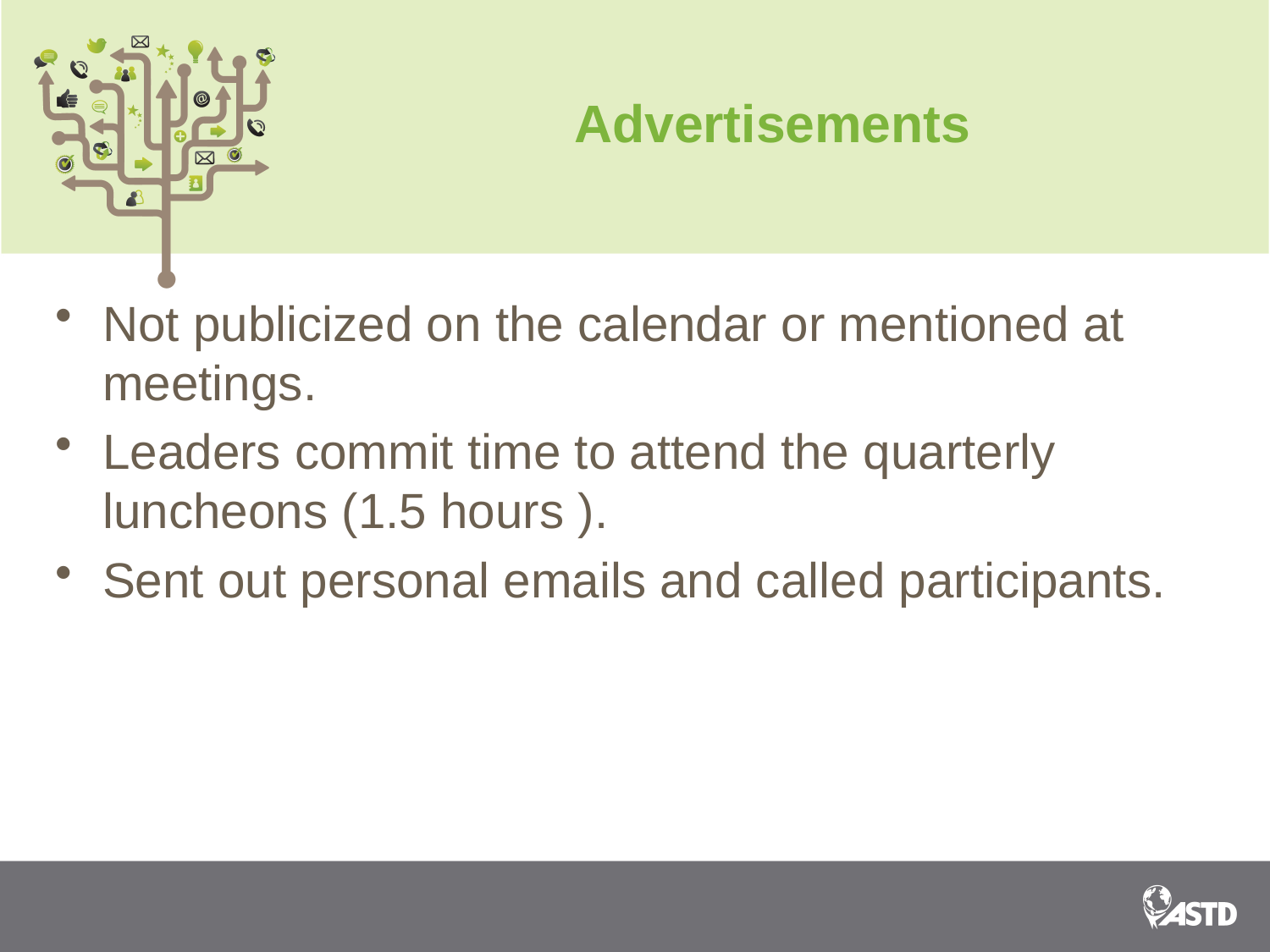

# Advertisements
Not publicized on the calendar or mentioned at meetings.
Leaders commit time to attend the quarterly luncheons (1.5 hours ).
Sent out personal emails and called participants.